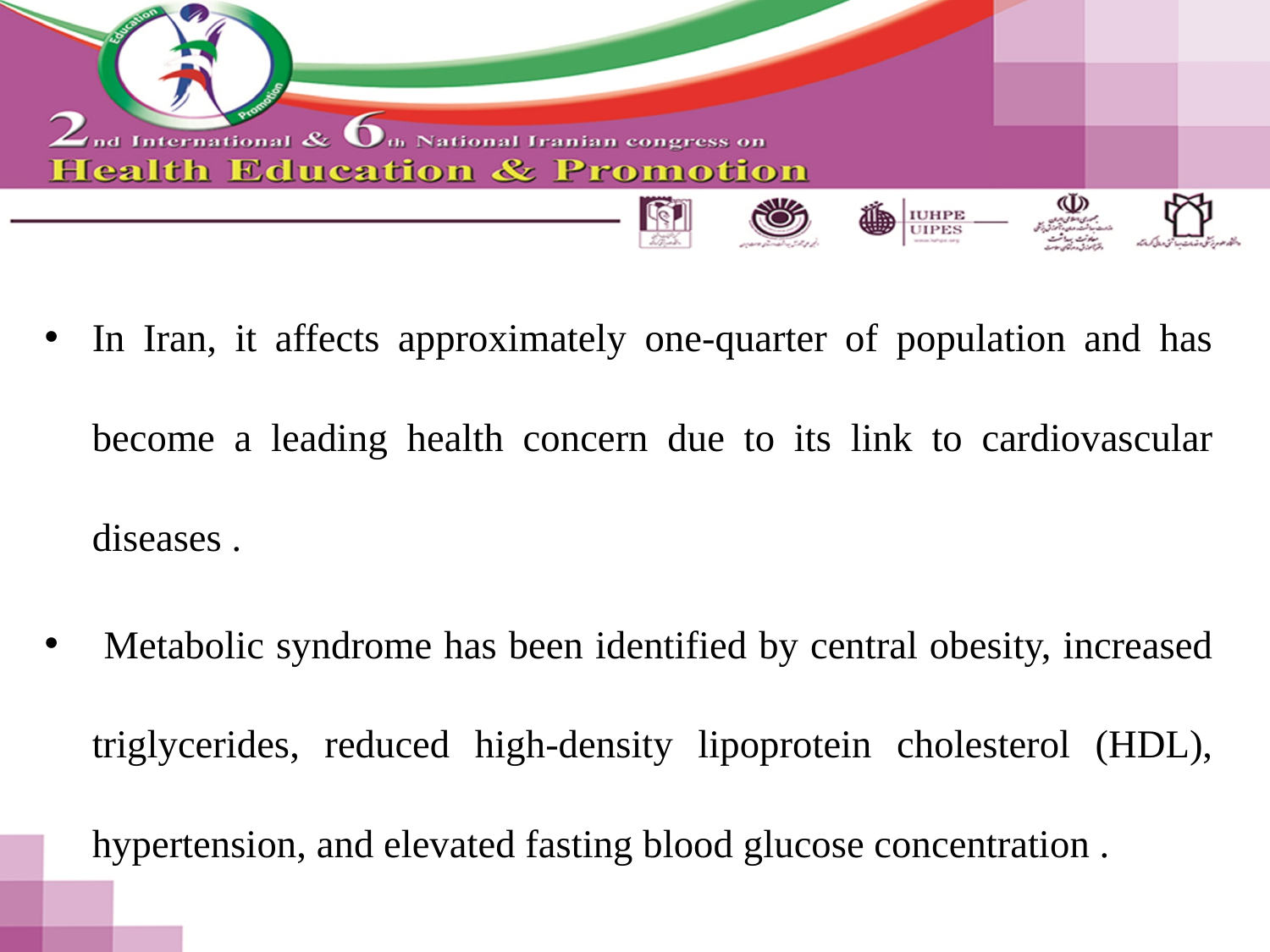

#
In Iran, it affects approximately one-quarter of population and has become a leading health concern due to its link to cardiovascular diseases .
 Metabolic syndrome has been identified by central obesity, increased triglycerides, reduced high-density lipoprotein cholesterol (HDL), hypertension, and elevated fasting blood glucose concentration .